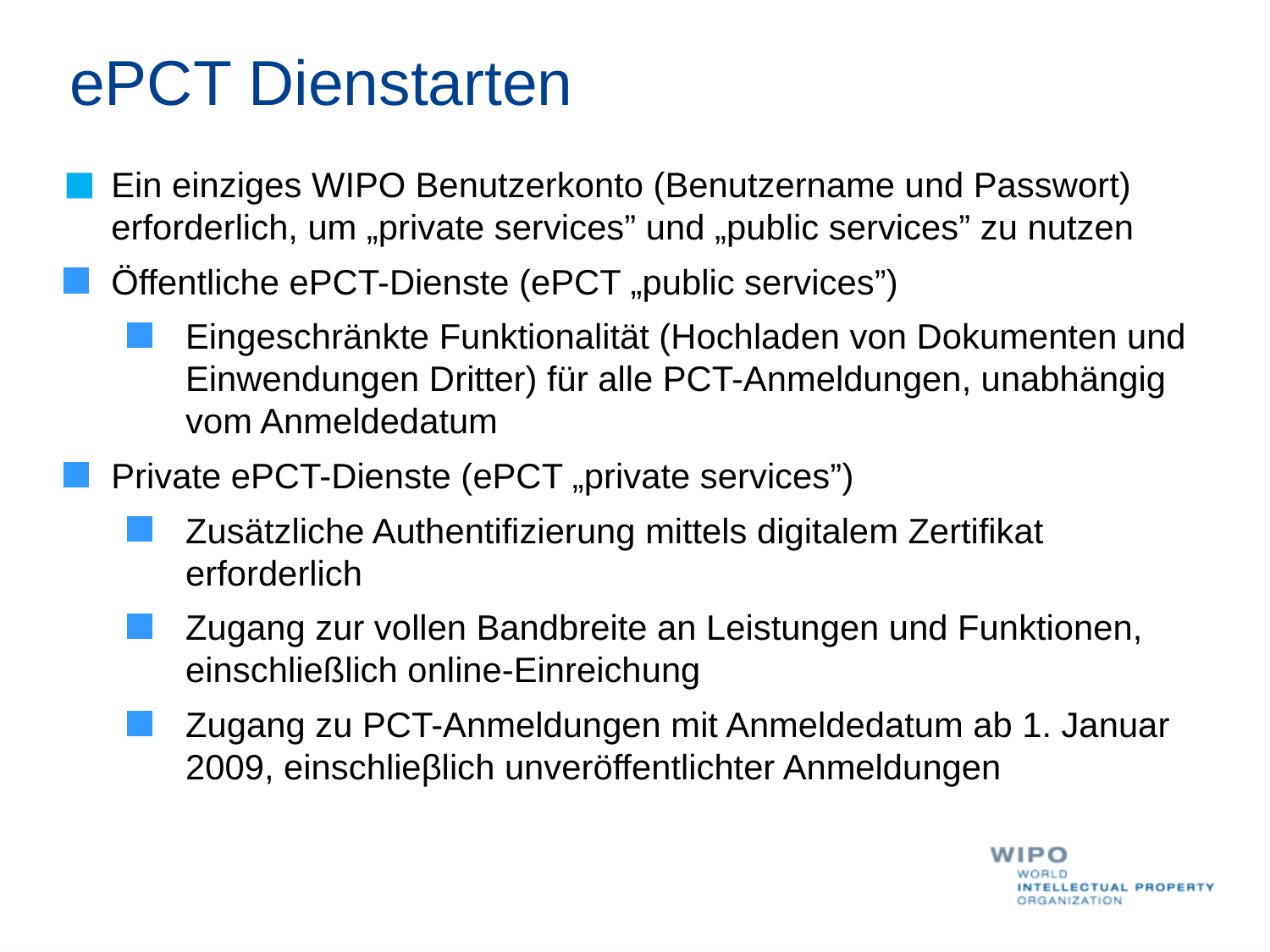

# ePCT Dienstarten

Ein einziges WIPO Benutzerkonto (Benutzername und Passwort) erforderlich, um „private services” und „public services” zu nutzen
Öffentliche ePCT-Dienste (ePCT „public services”)
Eingeschränkte Funktionalität (Hochladen von Dokumenten und Einwendungen Dritter) für alle PCT-Anmeldungen, unabhängig vom Anmeldedatum
Private ePCT-Dienste (ePCT „private services”)
Zusätzliche Authentifizierung mittels digitalem Zertifikat erforderlich
Zugang zur vollen Bandbreite an Leistungen und Funktionen, einschließlich online-Einreichung
Zugang zu PCT-Anmeldungen mit Anmeldedatum ab 1. Januar 2009, einschlieβlich unveröffentlichter Anmeldungen